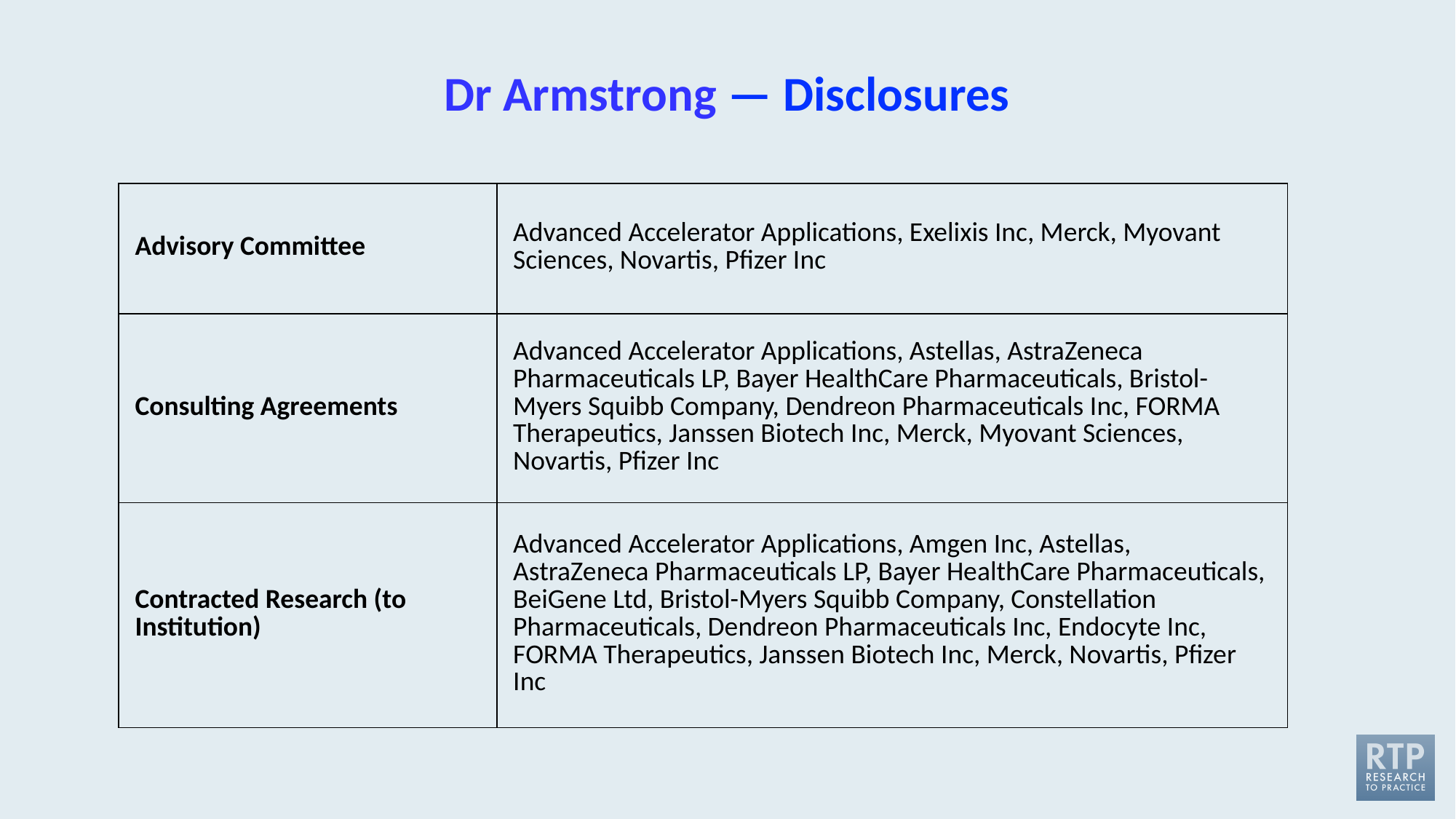

# Dr Armstrong — Disclosures
| Advisory Committee | Advanced Accelerator Applications, Exelixis Inc, Merck, Myovant Sciences, Novartis, Pfizer Inc |
| --- | --- |
| Consulting Agreements | Advanced Accelerator Applications, Astellas, AstraZeneca Pharmaceuticals LP, Bayer HealthCare Pharmaceuticals, Bristol-Myers Squibb Company, Dendreon Pharmaceuticals Inc, FORMA Therapeutics, Janssen Biotech Inc, Merck, Myovant Sciences, Novartis, Pfizer Inc |
| Contracted Research (to Institution) | Advanced Accelerator Applications, Amgen Inc, Astellas, AstraZeneca Pharmaceuticals LP, Bayer HealthCare Pharmaceuticals, BeiGene Ltd, Bristol-Myers Squibb Company, Constellation Pharmaceuticals, Dendreon Pharmaceuticals Inc, Endocyte Inc, FORMA Therapeutics, Janssen Biotech Inc, Merck, Novartis, Pfizer Inc |